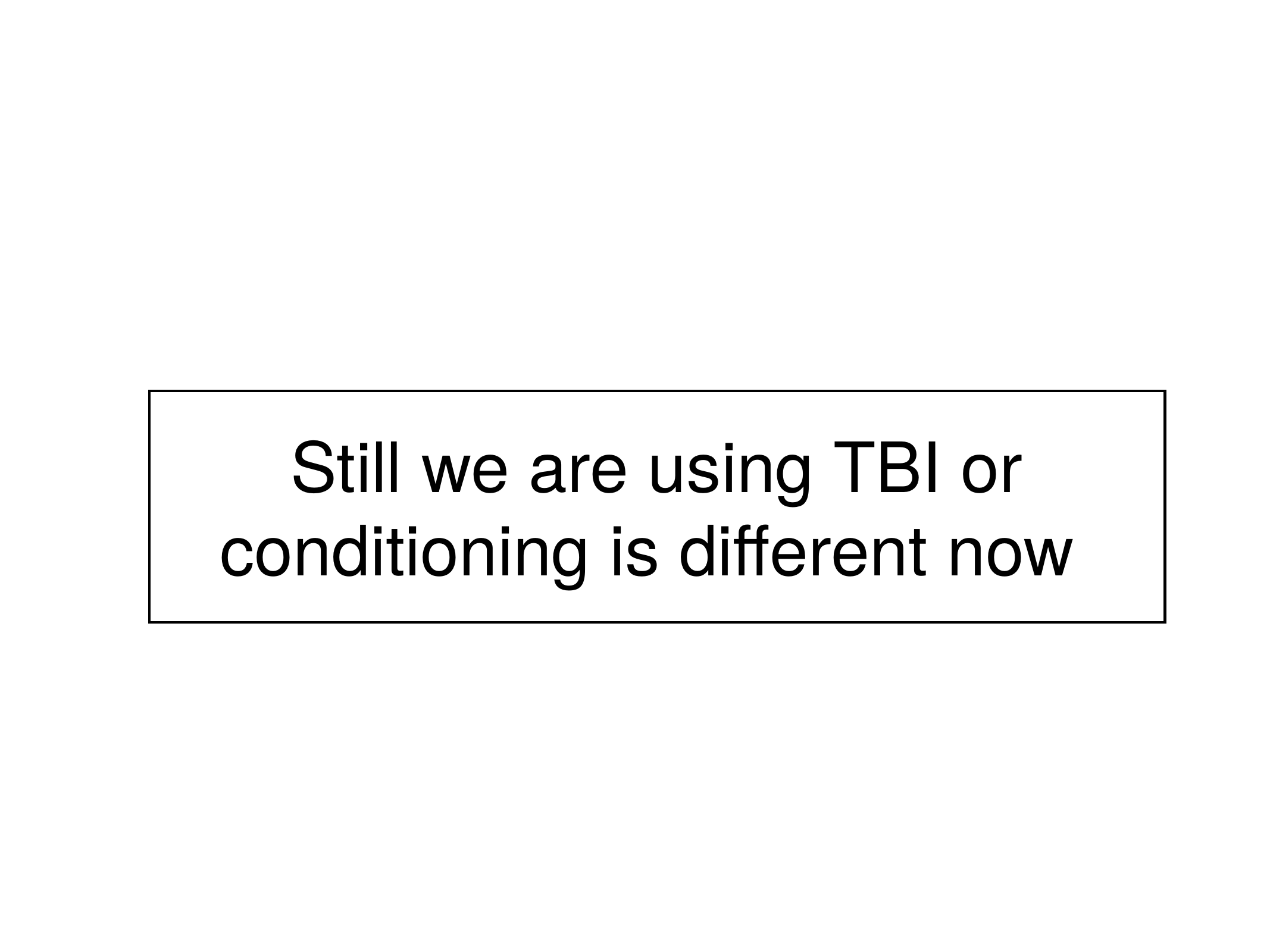

Still we are using TBI or conditioning is different now